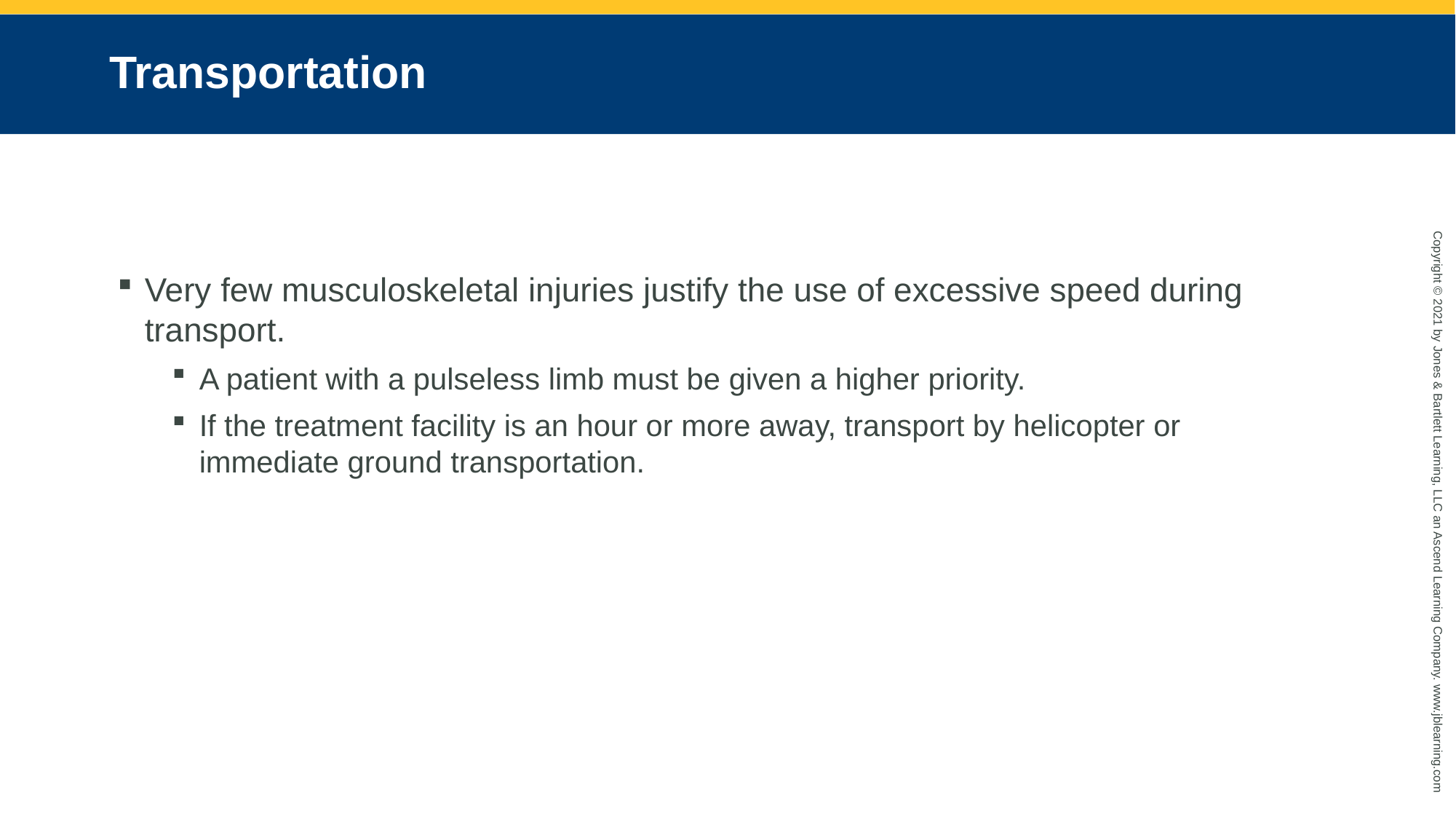

# Transportation
Very few musculoskeletal injuries justify the use of excessive speed during transport.
A patient with a pulseless limb must be given a higher priority.
If the treatment facility is an hour or more away, transport by helicopter or immediate ground transportation.